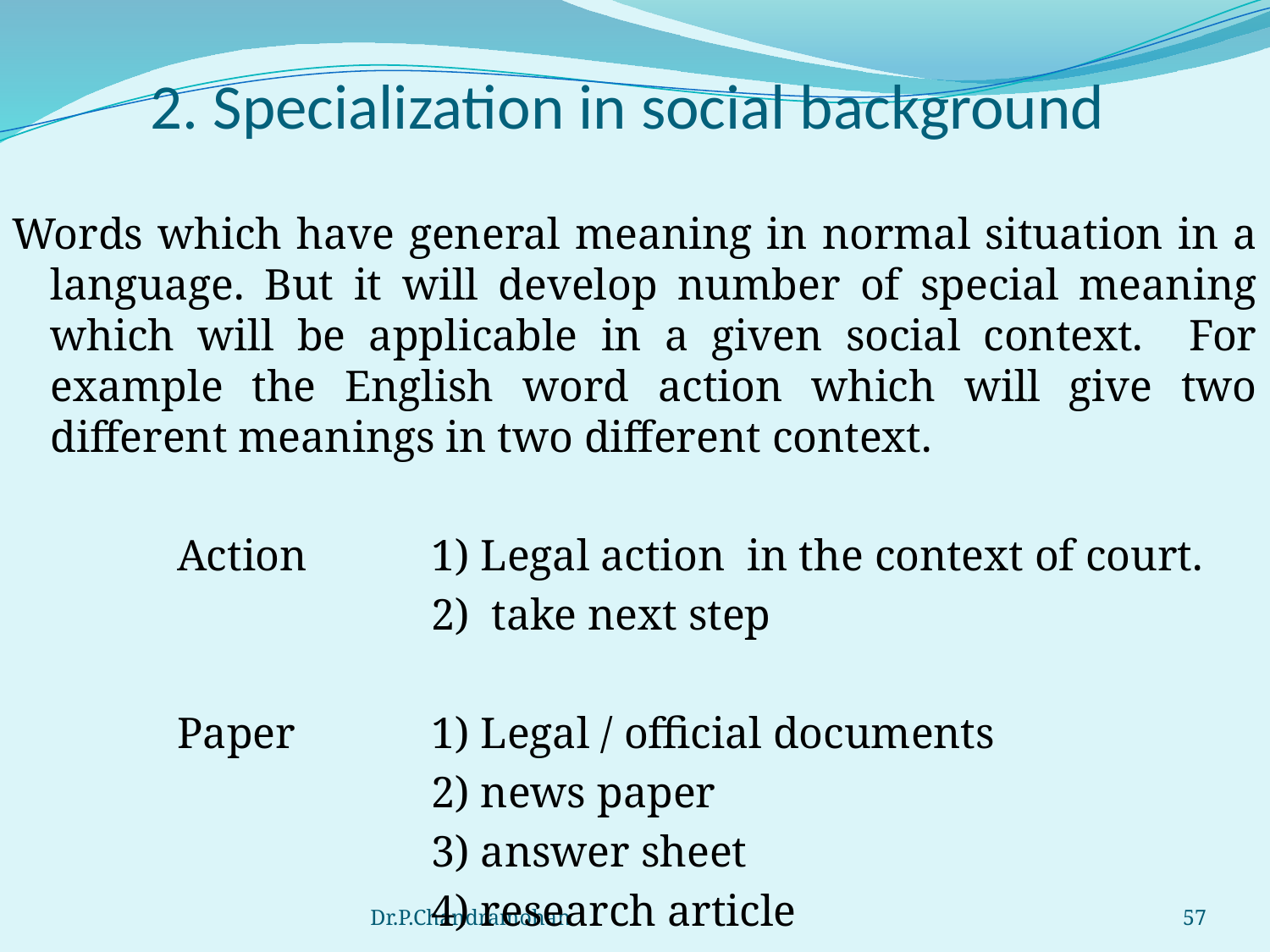

# 2. Specialization in social background
Words which have general meaning in normal situation in a language. But it will develop number of special meaning which will be applicable in a given social context.  For example the English word action which will give two different meanings in two different context.

		Action  	1) Legal action  in the context of court.
				2)  take next step

		Paper		1) Legal / official documents
				2) news paper
				3) answer sheet
				4) research article

Dr.P.Chandramohan
57